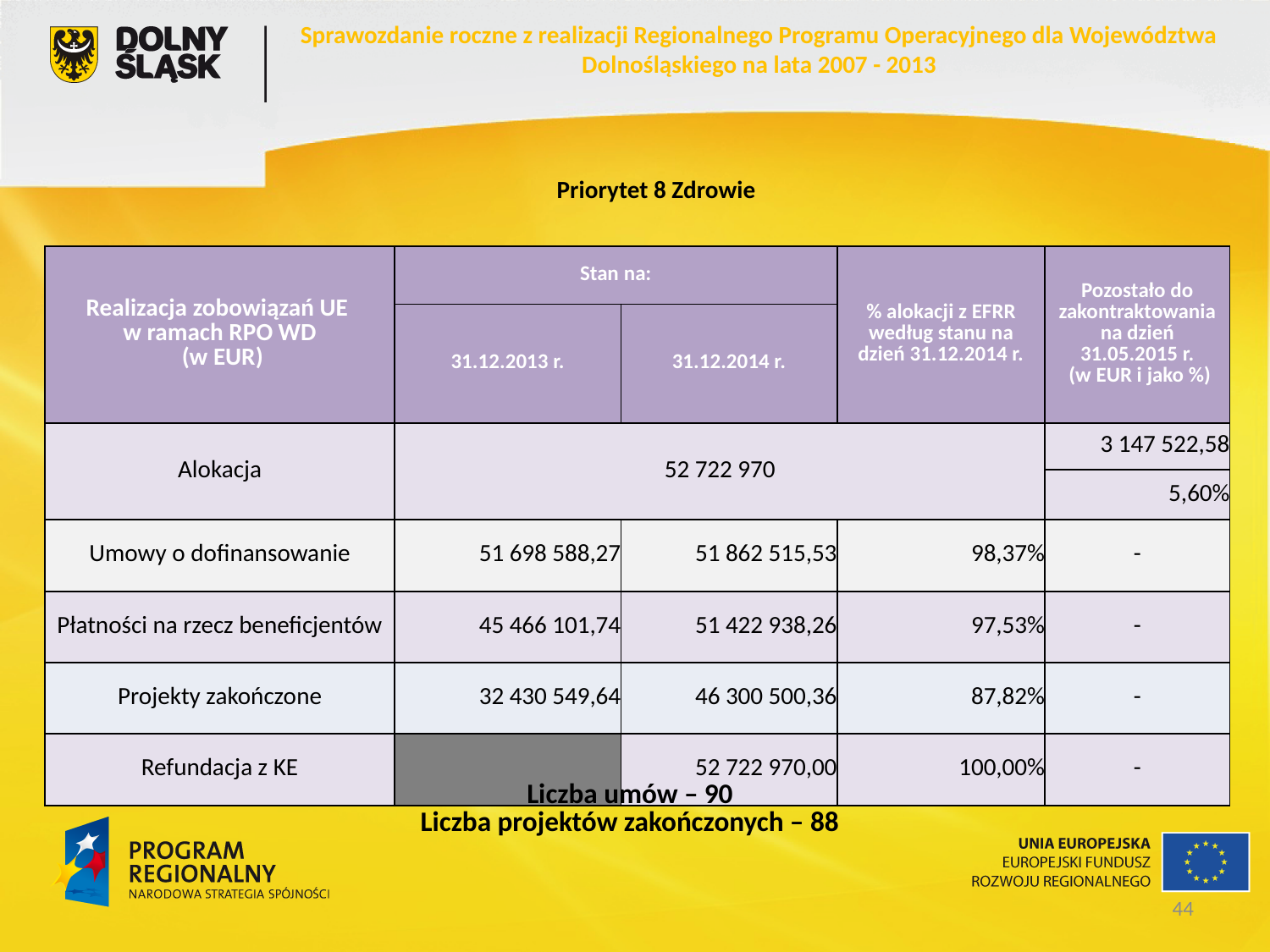

Sprawozdanie roczne z realizacji Regionalnego Programu Operacyjnego dla Województwa Dolnośląskiego na lata 2007 - 2013

Priorytet 8 Zdrowie

| Realizacja zobowiązań UE w ramach RPO WD (w EUR) | Stan na: |  | % alokacji z EFRR według stanu na dzień 31.12.2014 r. | Pozostało do zakontraktowania na dzień 31.05.2015 r. (w EUR i jako %) |
| --- | --- | --- | --- | --- |
|  | 31.12.2013 r. | 31.12.2014 r. |  |  |
| Alokacja | 52 722 970 |  |  | 3 147 522,58 |
|  |  |  |  | 5,60% |
| Umowy o dofinansowanie | 51 698 588,27 | 51 862 515,53 | 98,37% | - |
| Płatności na rzecz beneficjentów | 45 466 101,74 | 51 422 938,26 | 97,53% | - |
| Projekty zakończone | 32 430 549,64 | 46 300 500,36 | 87,82% | - |
| Refundacja z KE |  | 52 722 970,00 | 100,00% | - |
Liczba umów – 90
Liczba projektów zakończonych – 88
44